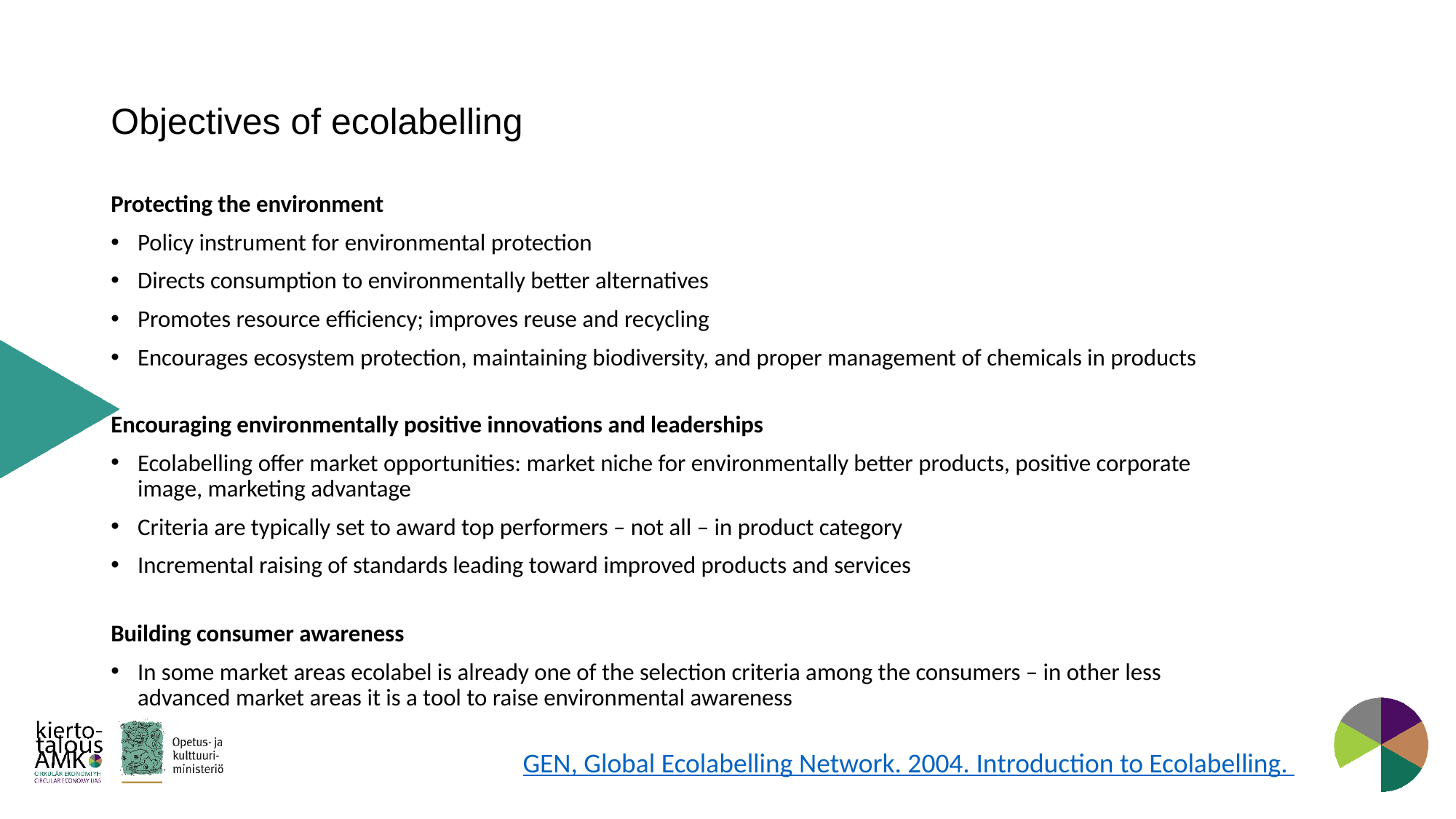

# Objectives of ecolabelling
Protecting the environment
Policy instrument for environmental protection
Directs consumption to environmentally better alternatives
Promotes resource efficiency; improves reuse and recycling
Encourages ecosystem protection, maintaining biodiversity, and proper management of chemicals in products

Encouraging environmentally positive innovations and leaderships
Ecolabelling offer market opportunities: market niche for environmentally better products, positive corporate image, marketing advantage
Criteria are typically set to award top performers – not all – in product category
Incremental raising of standards leading toward improved products and services

Building consumer awareness
In some market areas ecolabel is already one of the selection criteria among the consumers – in other less advanced market areas it is a tool to raise environmental awareness

GEN, Global Ecolabelling Network. 2004. Introduction to Ecolabelling.